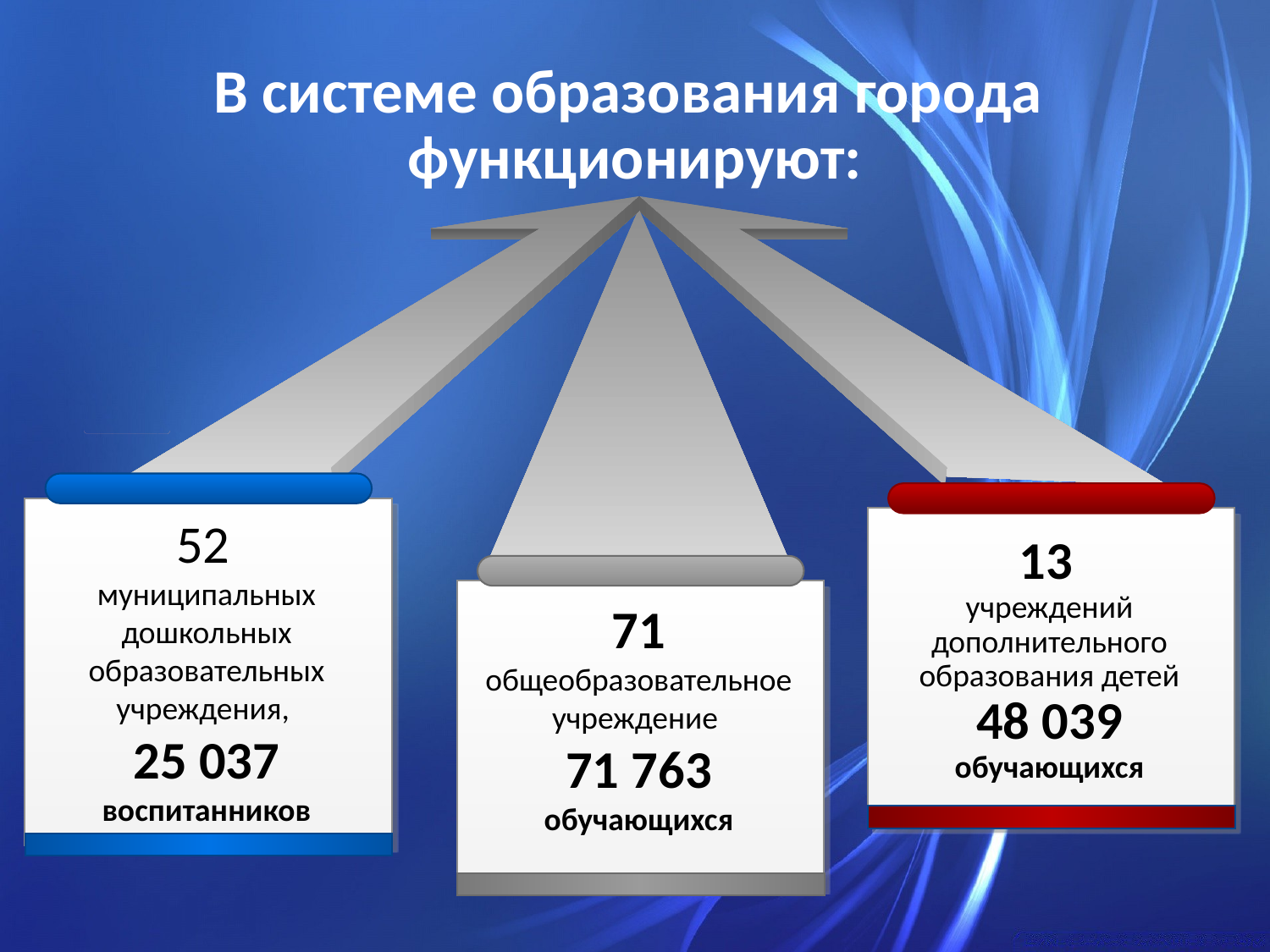

В системе образования города  функционируют:

52
муниципальных дошкольных образовательных учреждения,
25 037 воспитанников

13
учреждений дополнительного образования детей 48 039 обучающихся

71 общеобразовательное учреждение
71 763 обучающихся